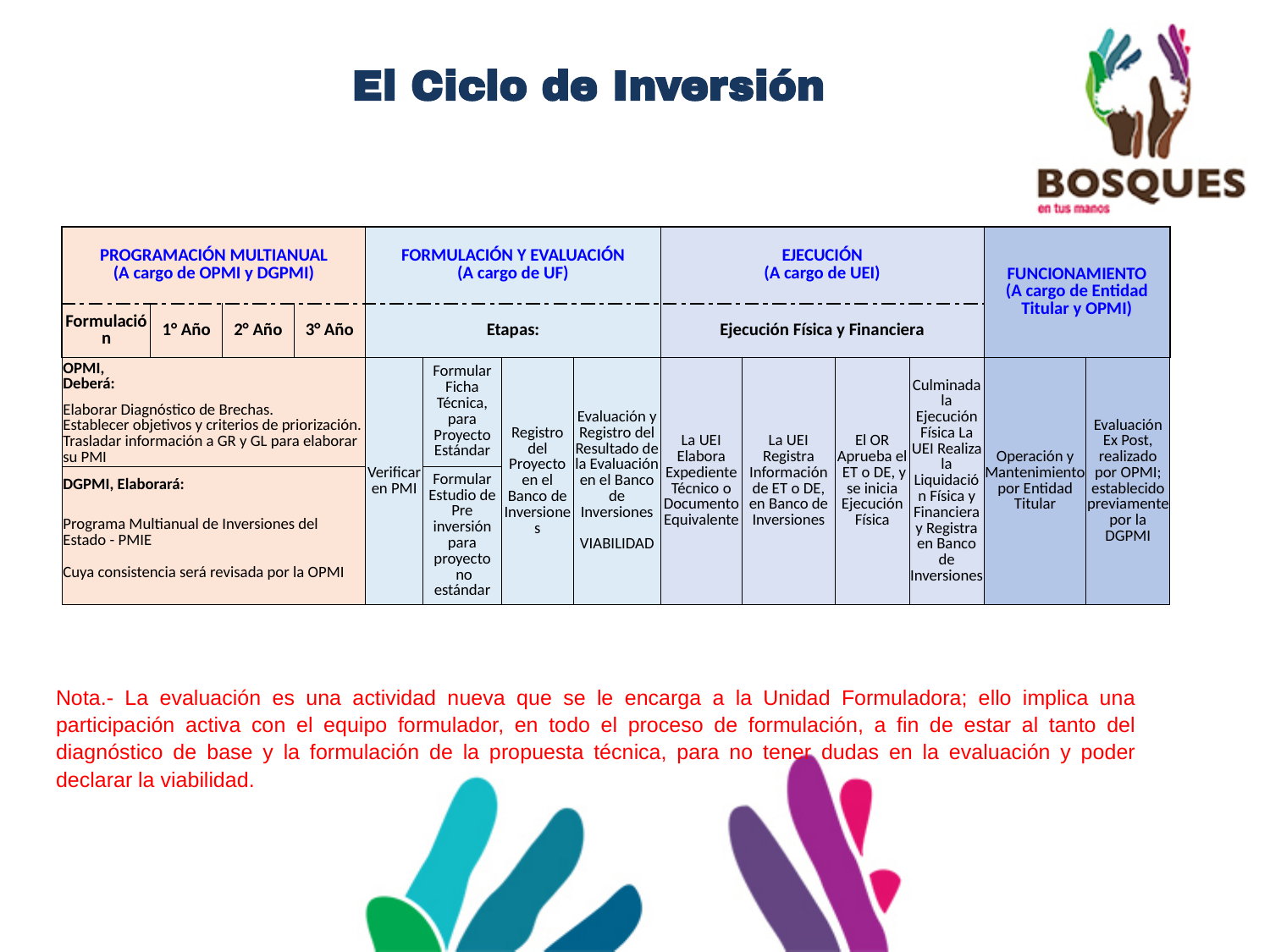

El Ciclo de Inversión
| PROGRAMACIÓN MULTIANUAL (A cargo de OPMI y DGPMI) |  |  |  | FORMULACIÓN Y EVALUACIÓN (A cargo de UF) |  |  |  | EJECUCIÓN (A cargo de UEI) |  |  |  | FUNCIONAMIENTO (A cargo de Entidad Titular y OPMI) |  |
| --- | --- | --- | --- | --- | --- | --- | --- | --- | --- | --- | --- | --- | --- |
| Formulación | 1° Año | 2° Año | 3° Año | Etapas: |  |  |  | Ejecución Física y Financiera |  |  |  |  |  |
| OPMI, Deberá: |  |  |  | Verificar en PMI | Formular Ficha Técnica, para Proyecto Estándar | Registro del Proyecto en el Banco de Inversiones | Evaluación y Registro del Resultado de la Evaluación en el Banco de Inversiones VIABILIDAD | La UEI Elabora Expediente Técnico o Documento Equivalente | La UEI Registra Información de ET o DE, en Banco de Inversiones | El OR Aprueba el ET o DE, y se inicia Ejecución Física | Culminada la Ejecución Física La UEI Realiza la Liquidación Física y Financiera y Registra en Banco de Inversiones | Operación y Mantenimiento por Entidad Titular | Evaluación Ex Post, realizado por OPMI; establecido previamente por la DGPMI |
| Elaborar Diagnóstico de Brechas. Establecer objetivos y criterios de priorización. Trasladar información a GR y GL para elaborar su PMI |  |  |  |  |  |  |  |  |  |  |  |  |  |
| DGPMI, Elaborará: |  |  |  |  | Formular Estudio de Pre inversión para proyecto no estándar |  |  |  |  |  |  |  |  |
| Programa Multianual de Inversiones del Estado - PMIE Cuya consistencia será revisada por la OPMI |  |  |  |  |  |  |  |  |  |  |  |  |  |
Nota.- La evaluación es una actividad nueva que se le encarga a la Unidad Formuladora; ello implica una participación activa con el equipo formulador, en todo el proceso de formulación, a fin de estar al tanto del diagnóstico de base y la formulación de la propuesta técnica, para no tener dudas en la evaluación y poder declarar la viabilidad.